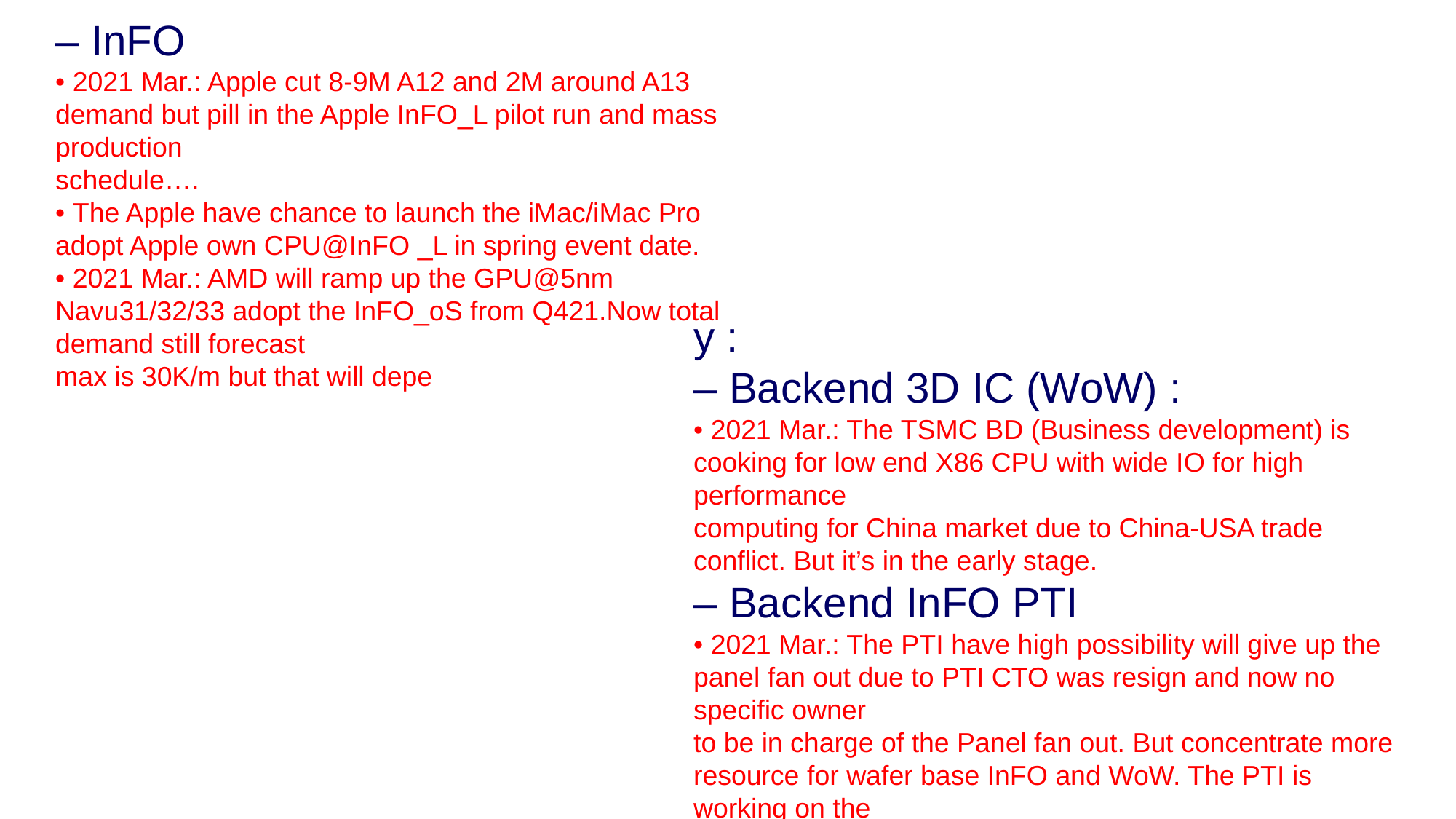

– InFO
• 2021 Mar.: Apple cut 8-9M A12 and 2M around A13 demand but pill in the Apple InFO_L pilot run and mass production
schedule….
• The Apple have chance to launch the iMac/iMac Pro adopt Apple own CPU@InFO _L in spring event date.
• 2021 Mar.: AMD will ramp up the GPU@5nm Navu31/32/33 adopt the InFO_oS from Q421.Now total demand still forecast
max is 30K/m but that will depe
y :
– Backend 3D IC (WoW) :
• 2021 Mar.: The TSMC BD (Business development) is cooking for low end X86 CPU with wide IO for high performance
computing for China market due to China-USA trade conflict. But it’s in the early stage.
– Backend InFO PTI
• 2021 Mar.: The PTI have high possibility will give up the panel fan out due to PTI CTO was resign and now no specific owner
to be in charge of the Panel fan out. But concentrate more resource for wafer base InFO and WoW. The PTI is working on the
Sony CIS+ISP solution